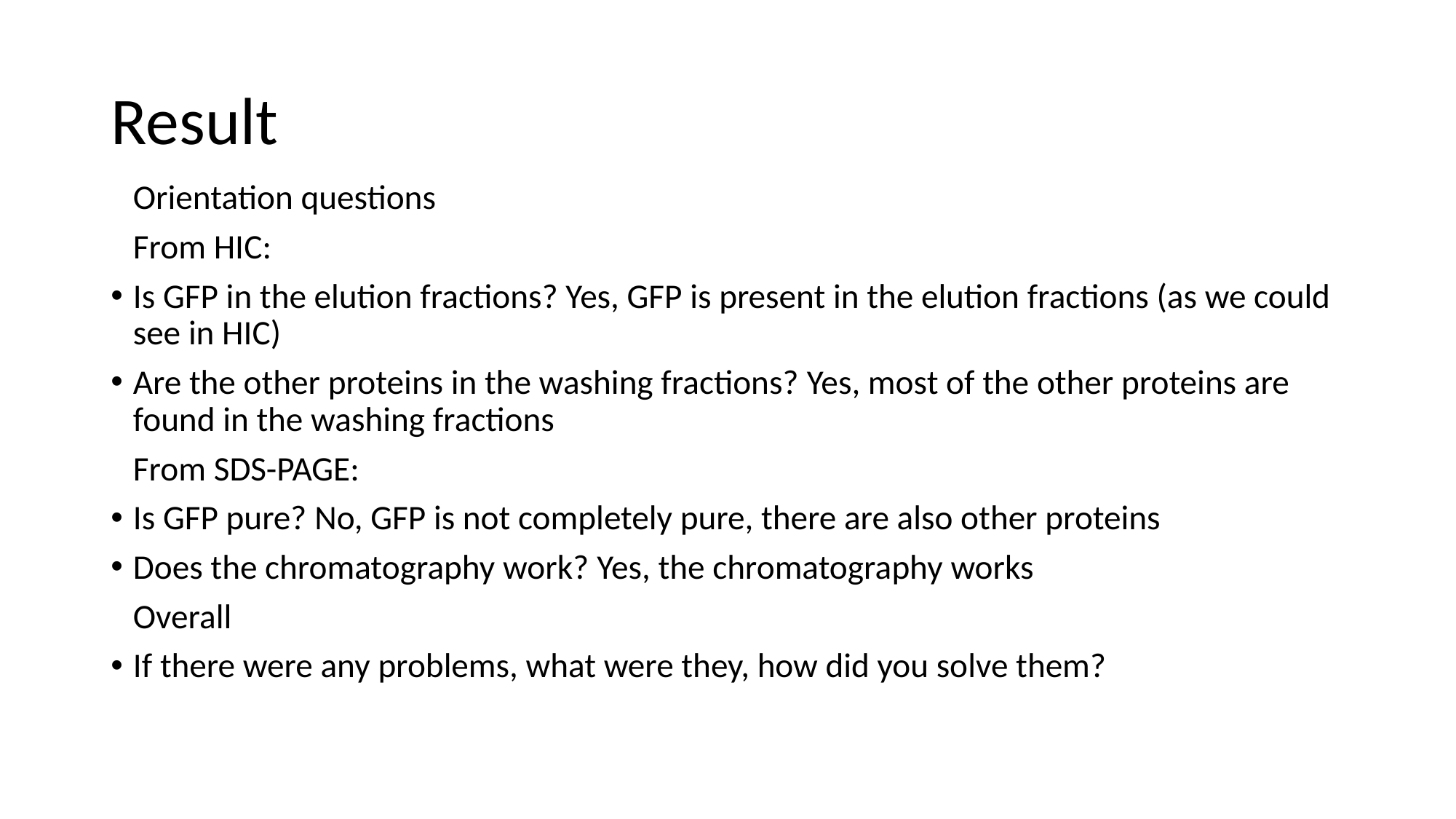

# Result
Orientation questions
From HIC:
Is GFP in the elution fractions? Yes, GFP is present in the elution fractions (as we could see in HIC)
Are the other proteins in the washing fractions? Yes, most of the other proteins are found in the washing fractions
From SDS-PAGE:
Is GFP pure? No, GFP is not completely pure, there are also other proteins
Does the chromatography work? Yes, the chromatography works
Overall
If there were any problems, what were they, how did you solve them?